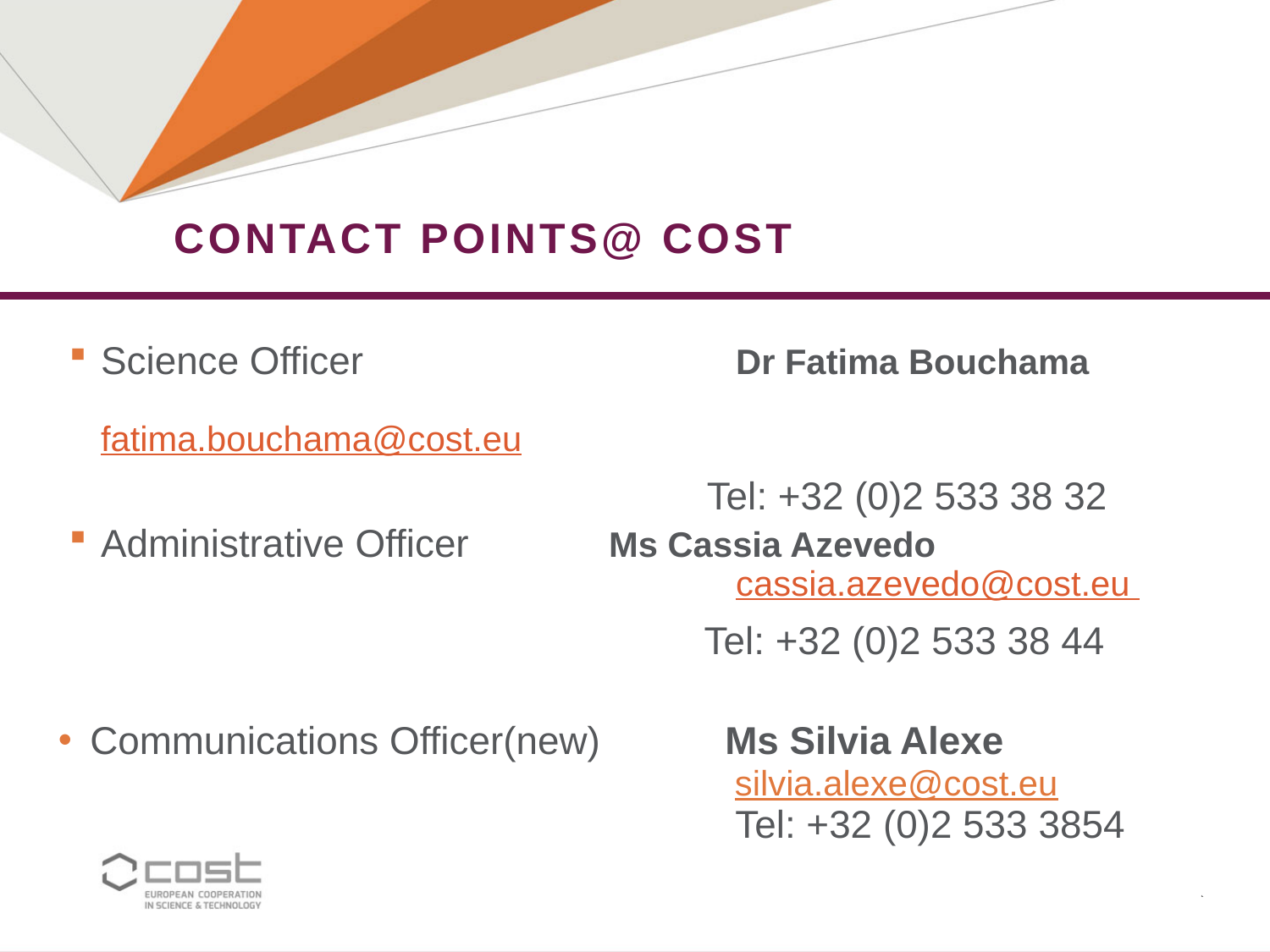

# CONTACT POINTS@ COST
Science Officer			Dr Fatima Bouchama						             fatima.bouchama@cost.eu
				            Tel: +32 (0)2 533 38 32

Administrative Officer	 	Ms Cassia Azevedo   							cassia.azevedo@cost.eu
					Tel: +32 (0)2 533 38 44
Communications Officer(new) 	Ms Silvia Alexe				     		 silvia.alexe@cost.eu						 Tel: +32 (0)2 533 3854